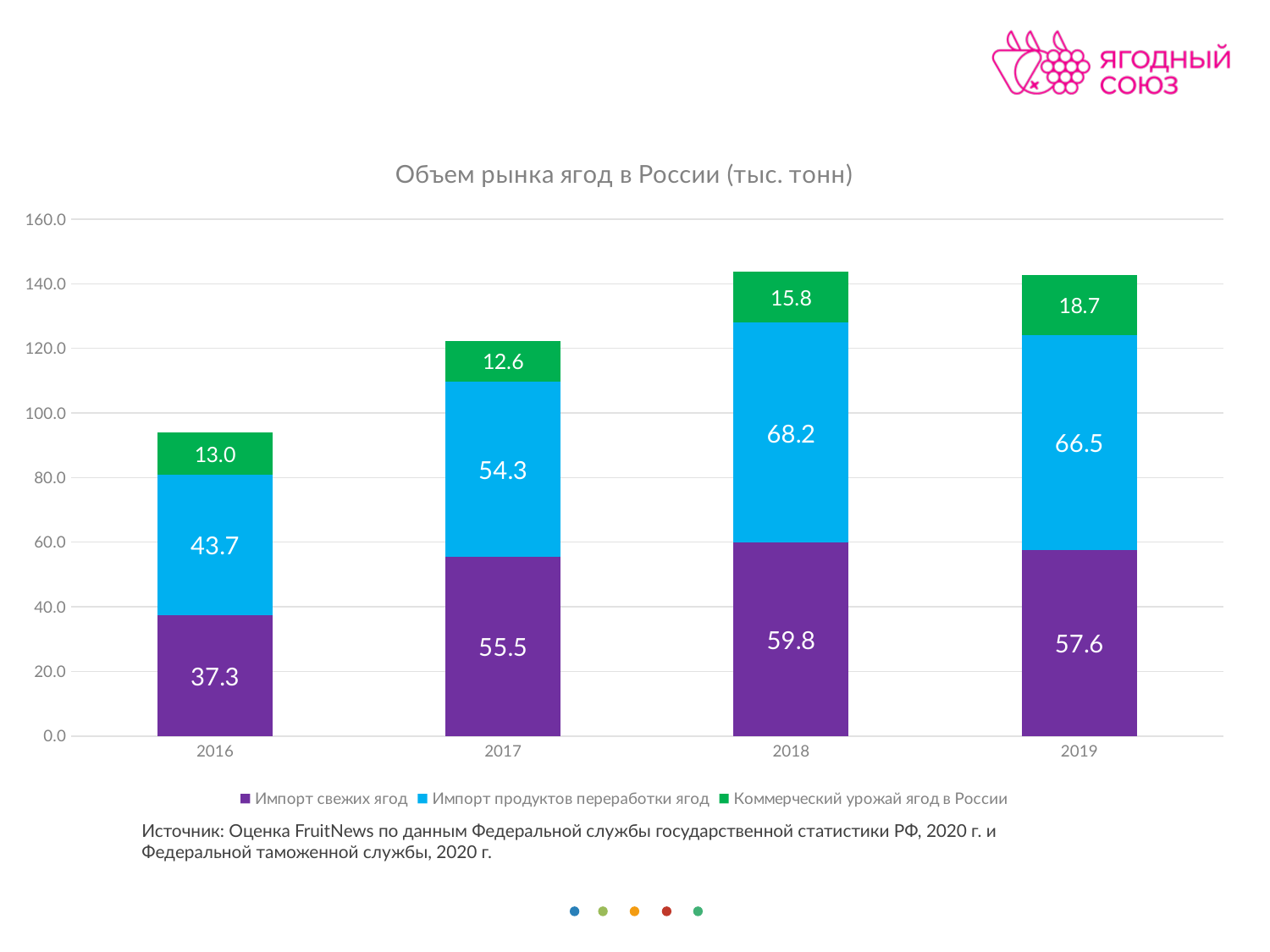

### Chart: Объем рынка ягод в России (тыс. тонн)

| Category | Импорт свежих ягод | Импорт продуктов переработки ягод | Коммерческий урожай ягод в России |
|---|---|---|---|
| 2016 | 37.3 | 43.7 | 13.0 |
| 2017 | 55.5 | 54.3 | 12.6 |
| 2018 | 59.8 | 68.2 | 15.8 |
| 2019 | 57.6259 | 66.5277 | 18.7 |
Источник: Оценка FruitNews по данным Федеральной службы государственной статистики РФ, 2020 г. и Федеральной таможенной службы, 2020 г.